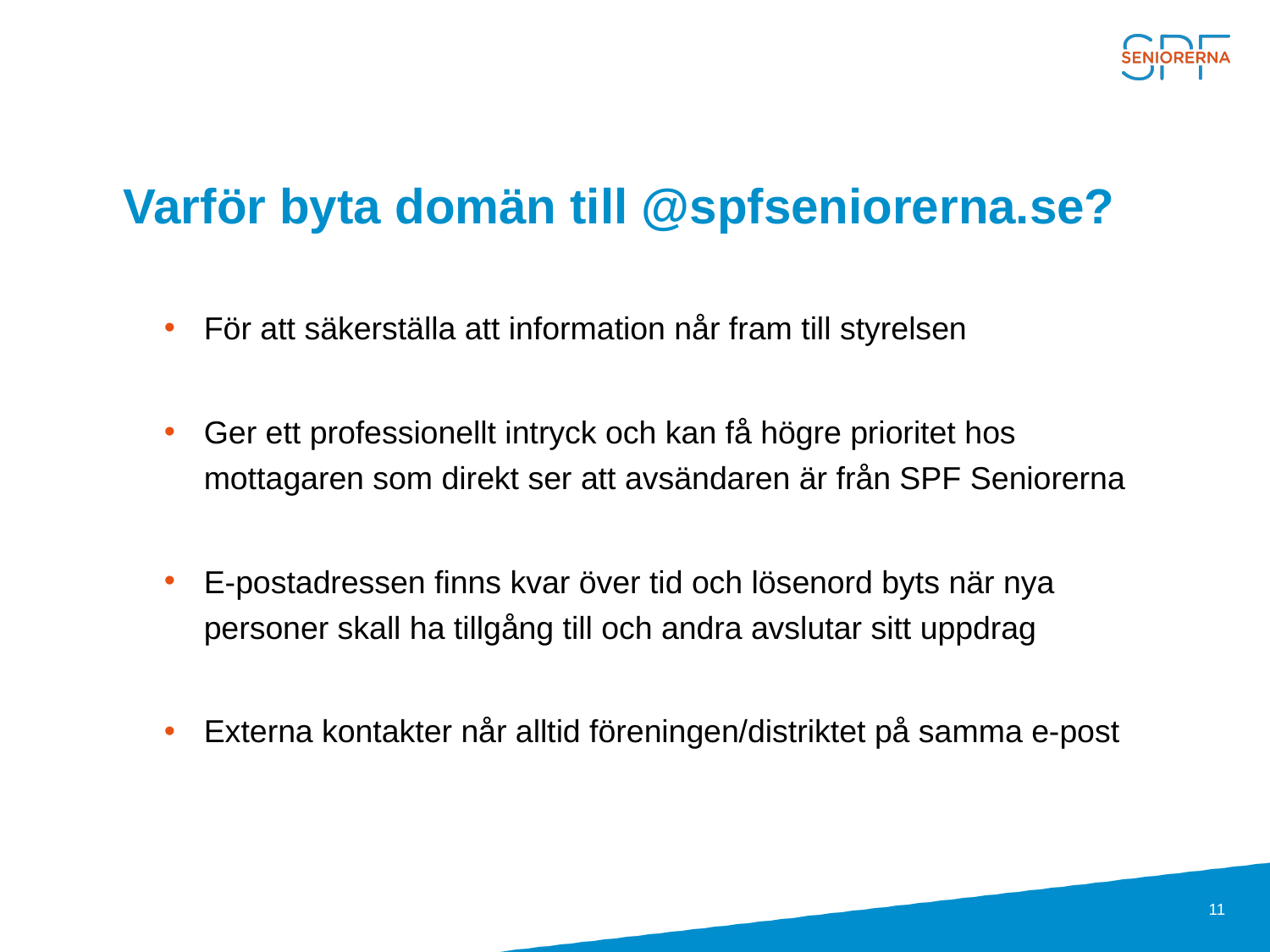

# Varför byta domän till @spfseniorerna.se?
För att säkerställa att information når fram till styrelsen

Ger ett professionellt intryck och kan få högre prioritet hos mottagaren som direkt ser att avsändaren är från SPF Seniorerna

E-postadressen finns kvar över tid och lösenord byts när nya personer skall ha tillgång till och andra avslutar sitt uppdrag

Externa kontakter når alltid föreningen/distriktet på samma e-post

11